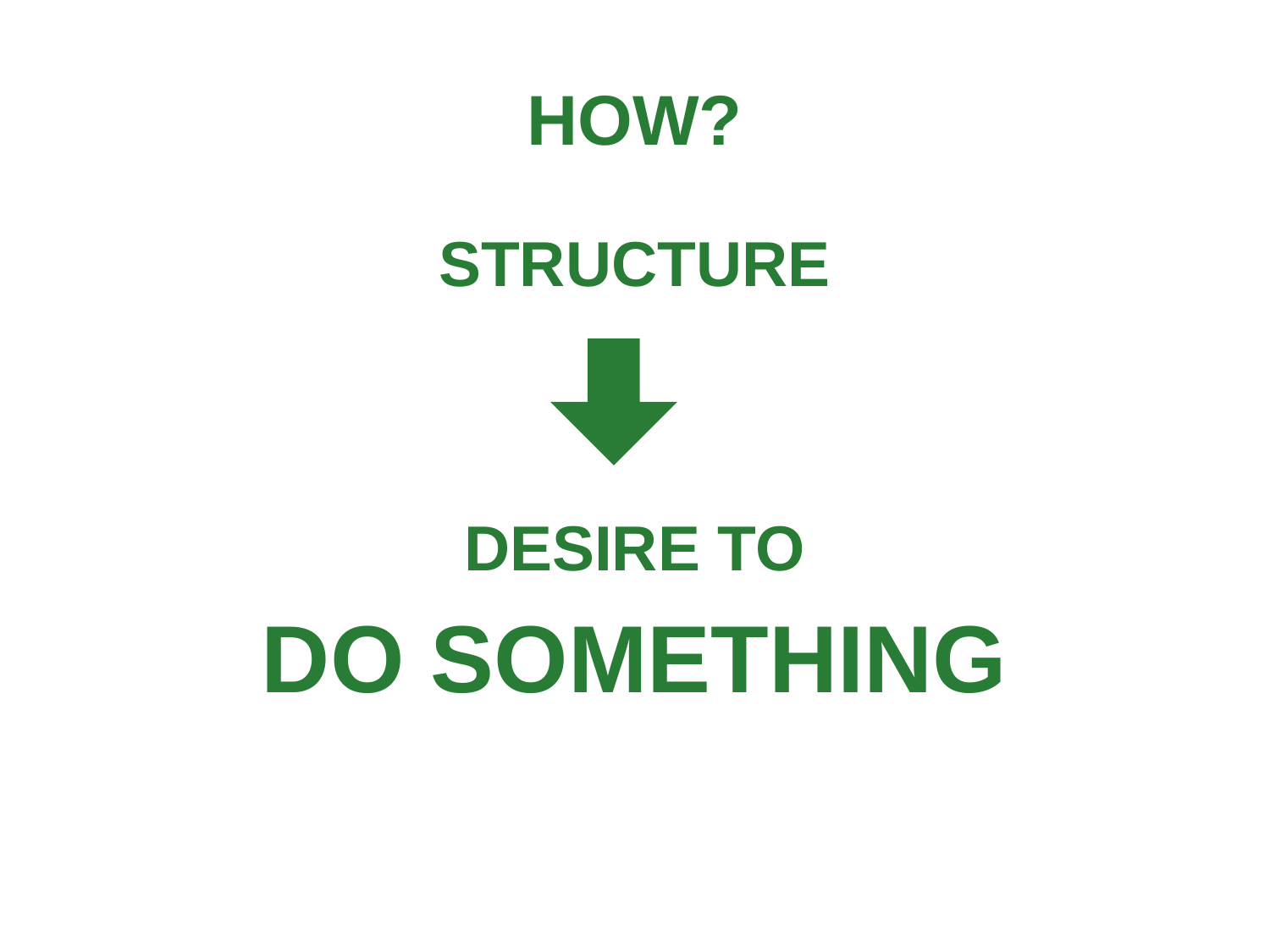

# HOW?
STRUCTURE

DESIRE TO
DO SOMETHING